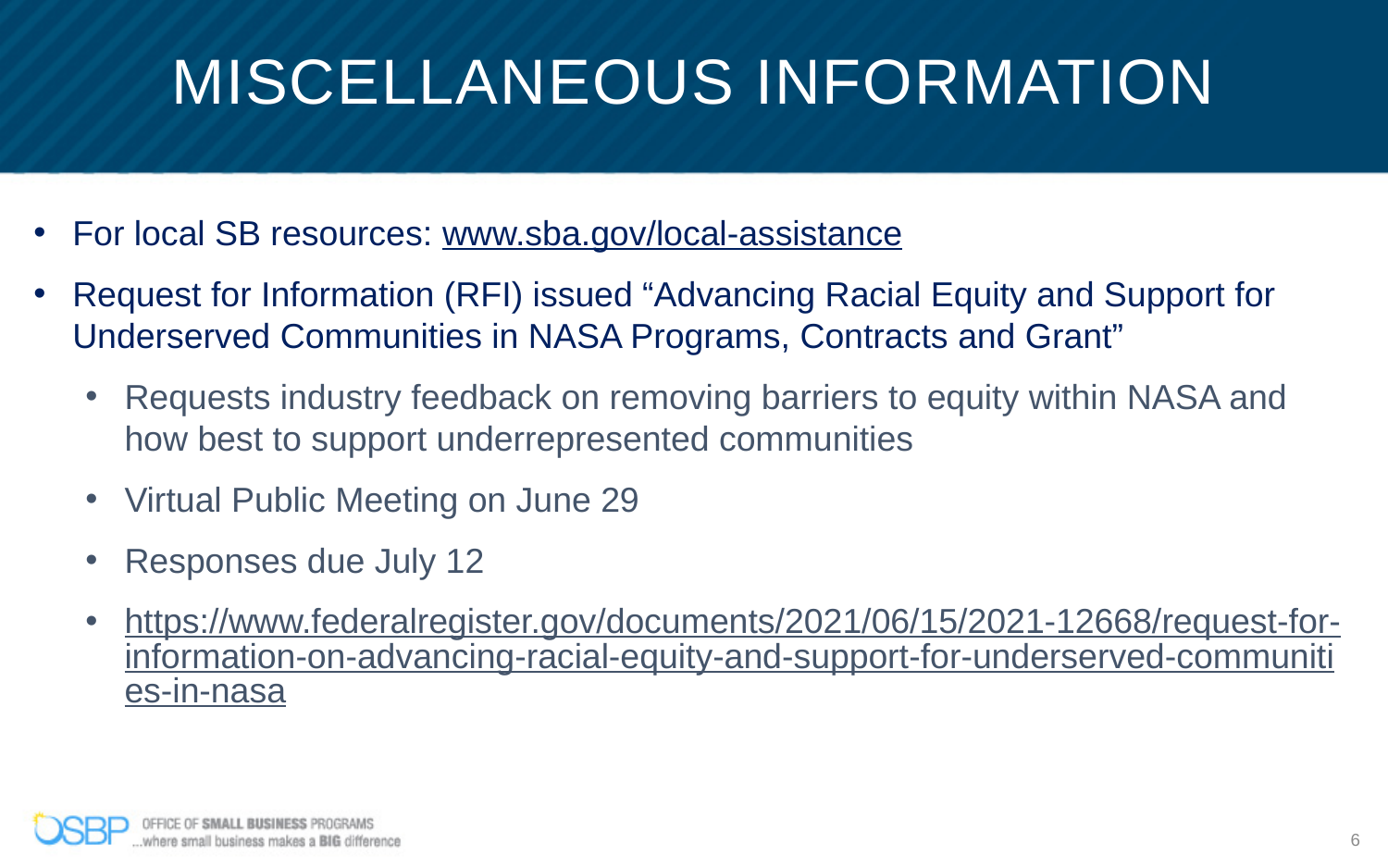

# Miscellaneous Information
For local SB resources: www.sba.gov/local-assistance
Request for Information (RFI) issued “Advancing Racial Equity and Support for Underserved Communities in NASA Programs, Contracts and Grant”
Requests industry feedback on removing barriers to equity within NASA and how best to support underrepresented communities
Virtual Public Meeting on June 29
Responses due July 12
https://www.federalregister.gov/documents/2021/06/15/2021-12668/request-for-information-on-advancing-racial-equity-and-support-for-underserved-communities-in-nasa

6